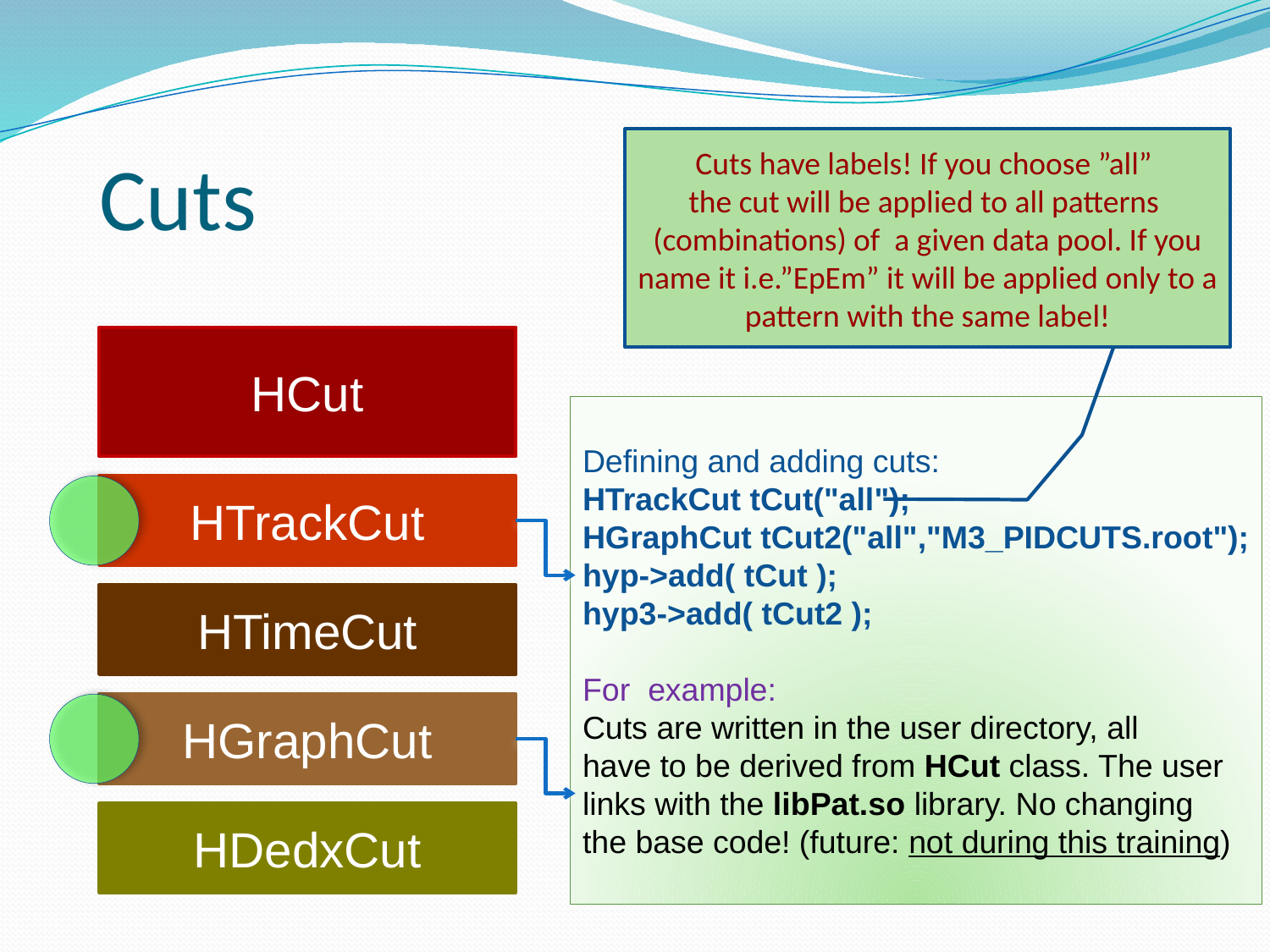

# Cuts
Cuts have labels! If you choose ”all”
the cut will be applied to all patterns  (combinations) of  a given data pool. If you name it i.e.”EpEm” it will be applied only to a pattern with the same label!
HCut

Defining and adding cuts:
HTrackCut tCut("all");
HGraphCut tCut2("all","M3_PIDCUTS.root");
hyp->add( tCut );
hyp3->add( tCut2 );

For  example:
Cuts are written in the user directory, all
have to be derived from HCut class. The user
links with the libPat.so library. No changing
the base code! (future: not during this training)

HTrackCut
HTimeCut

HGraphCut
HDedxCut